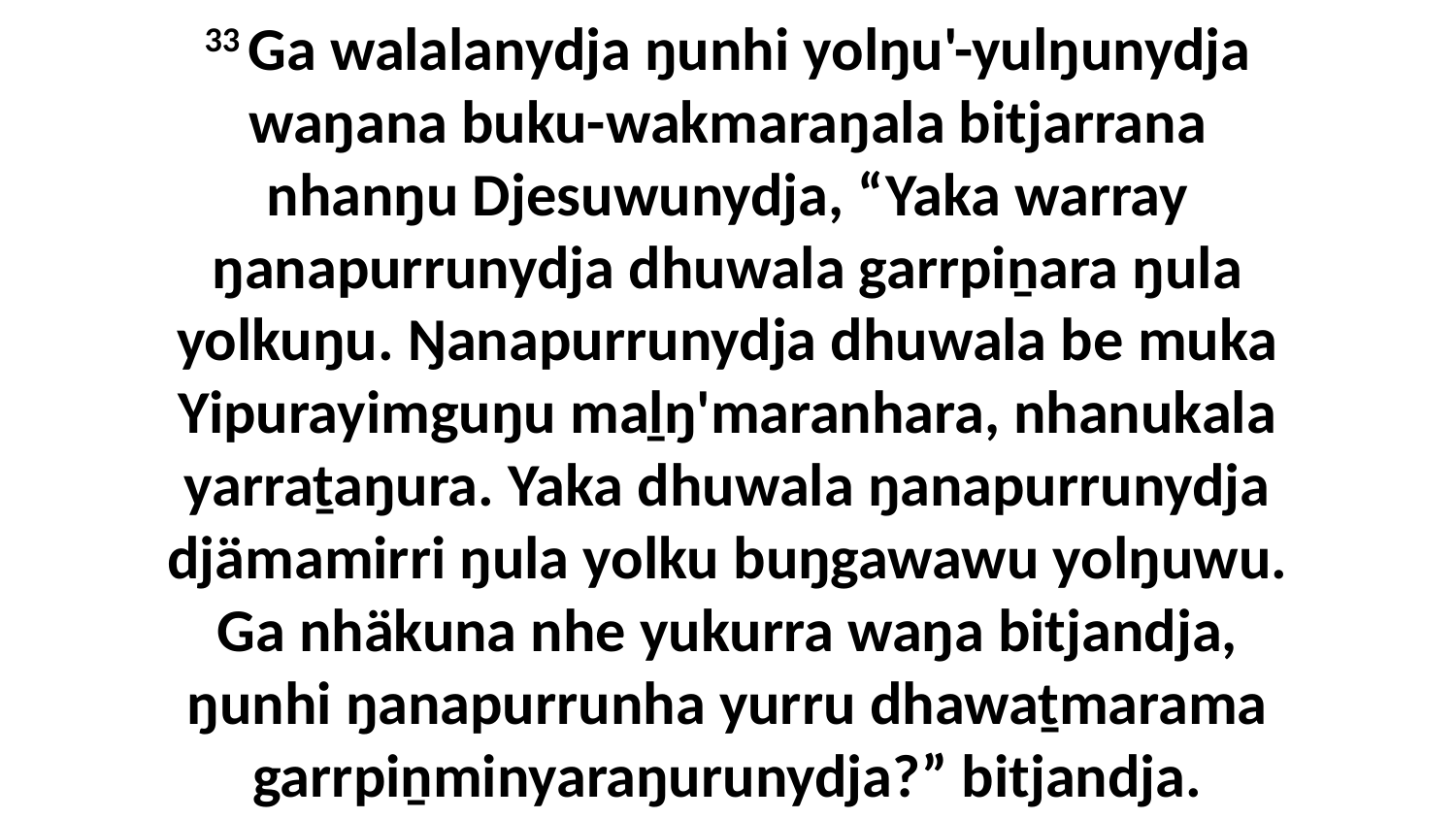

33 Ga walalanydja ŋunhi yolŋu'-yulŋunydja waŋana buku-wakmaraŋala bitjarrana nhanŋu Djesuwunydja, “Yaka warray ŋanapurrunydja dhuwala garrpiṉara ŋula yolkuŋu. Ŋanapurrunydja dhuwala be muka Yipurayimguŋu maḻŋ'maranhara, nhanukala yarraṯaŋura. Yaka dhuwala ŋanapurrunydja djämamirri ŋula yolku buŋgawawu yolŋuwu. Ga nhäkuna nhe yukurra waŋa bitjandja, ŋunhi ŋanapurrunha yurru dhawaṯmarama garrpiṉminyaraŋurunydja?” bitjandja.